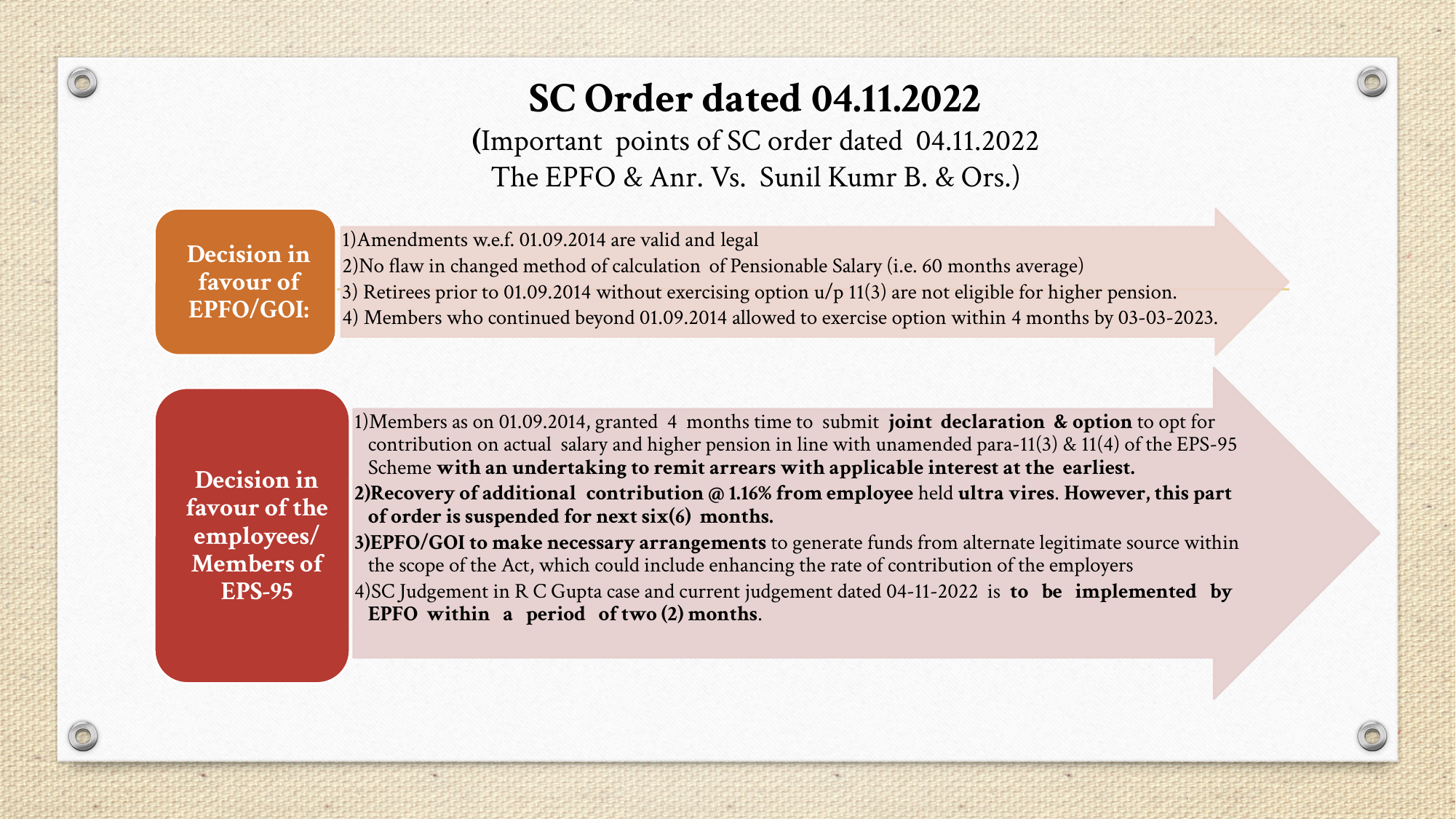

SC Order dated 04.11.2022
(Important  points of SC order dated  04.11.2022
The EPFO & Anr. Vs.  Sunil Kumr B. & Ors.)
Amendments w.e.f. 01.09.2014 are valid and legal
No flaw in changed method of calculation of Pensionable Salary (i.e. 60 months average)
 Retirees prior to 01.09.2014 without exercising option u/p 11(3) are not eligible for higher pension.
 Members who continued beyond 01.09.2014 allowed to exercise option within 4 months by 03-03-2023.
Decision in favour of EPFO/GOI:
Members as on 01.09.2014, granted  4  months time to  submit  joint  declaration  & option to opt for contribution on actual  salary and higher pension in line with unamended para-11(3) & 11(4) of the EPS-95 Scheme with an undertaking to remit arrears with applicable interest at the  earliest.
Recovery of additional	contribution @ 1.16% from employee held ultra vires. However, this part of order is suspended for next six(6)  months.
EPFO/GOI to make necessary arrangements to generate funds from alternate legitimate source within the scope of the Act, which could include enhancing the rate of contribution of the employers
SC Judgement in R C Gupta case and current judgement dated 04-11-2022  is  to   be   implemented   by EPFO  within   a   period   of two (2) months.
Decision in favour of the employees/ Members of EPS-95